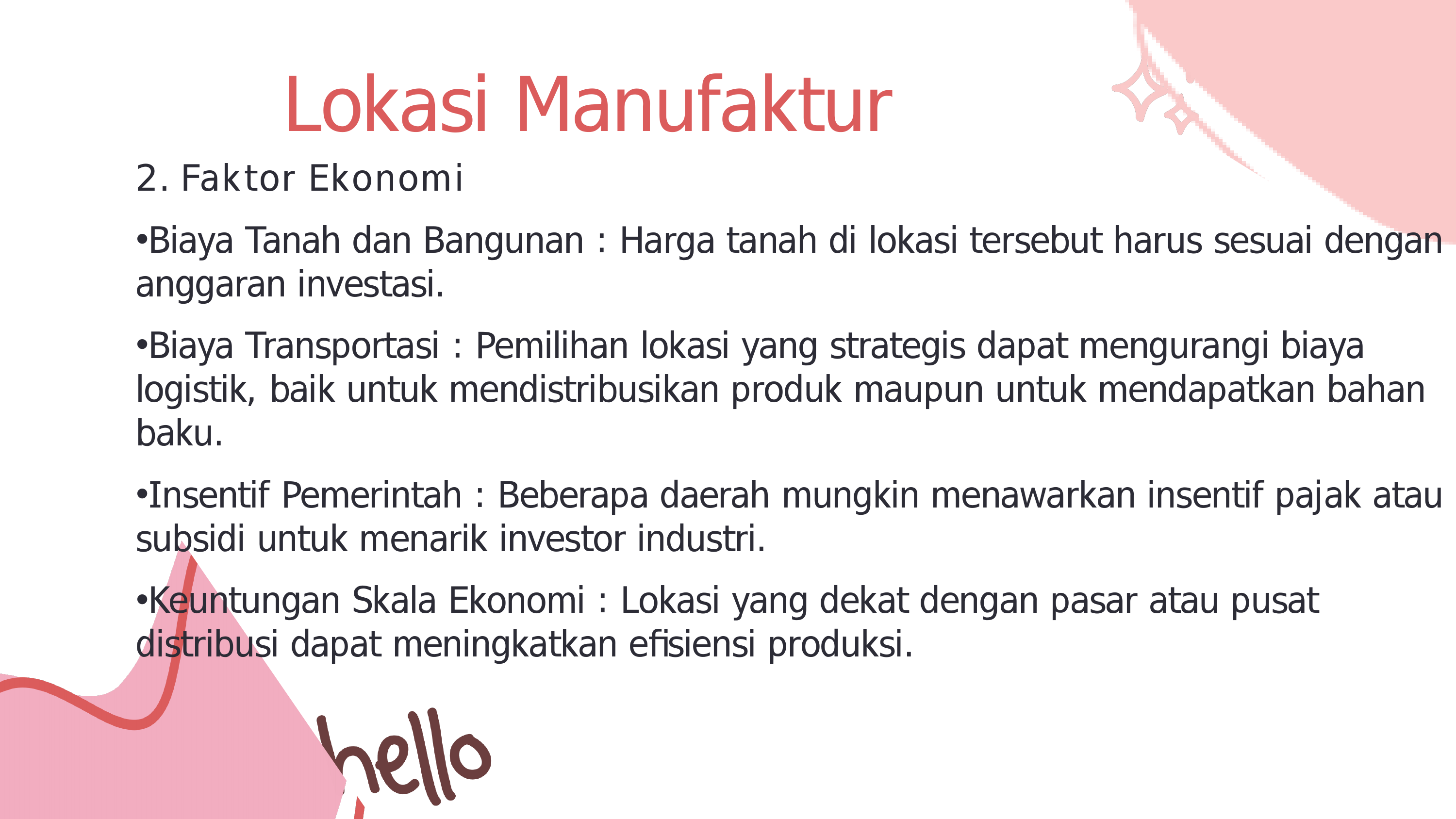

Lokasi Manufaktur
2. Faktor Ekonomi
Biaya Tanah dan Bangunan : Harga tanah di lokasi tersebut harus sesuai dengan anggaran investasi.
Biaya Transportasi : Pemilihan lokasi yang strategis dapat mengurangi biaya logistik, baik untuk mendistribusikan produk maupun untuk mendapatkan bahan baku.
Insentif Pemerintah : Beberapa daerah mungkin menawarkan insentif pajak atau subsidi untuk menarik investor industri.
Keuntungan Skala Ekonomi : Lokasi yang dekat dengan pasar atau pusat distribusi dapat meningkatkan efisiensi produksi.